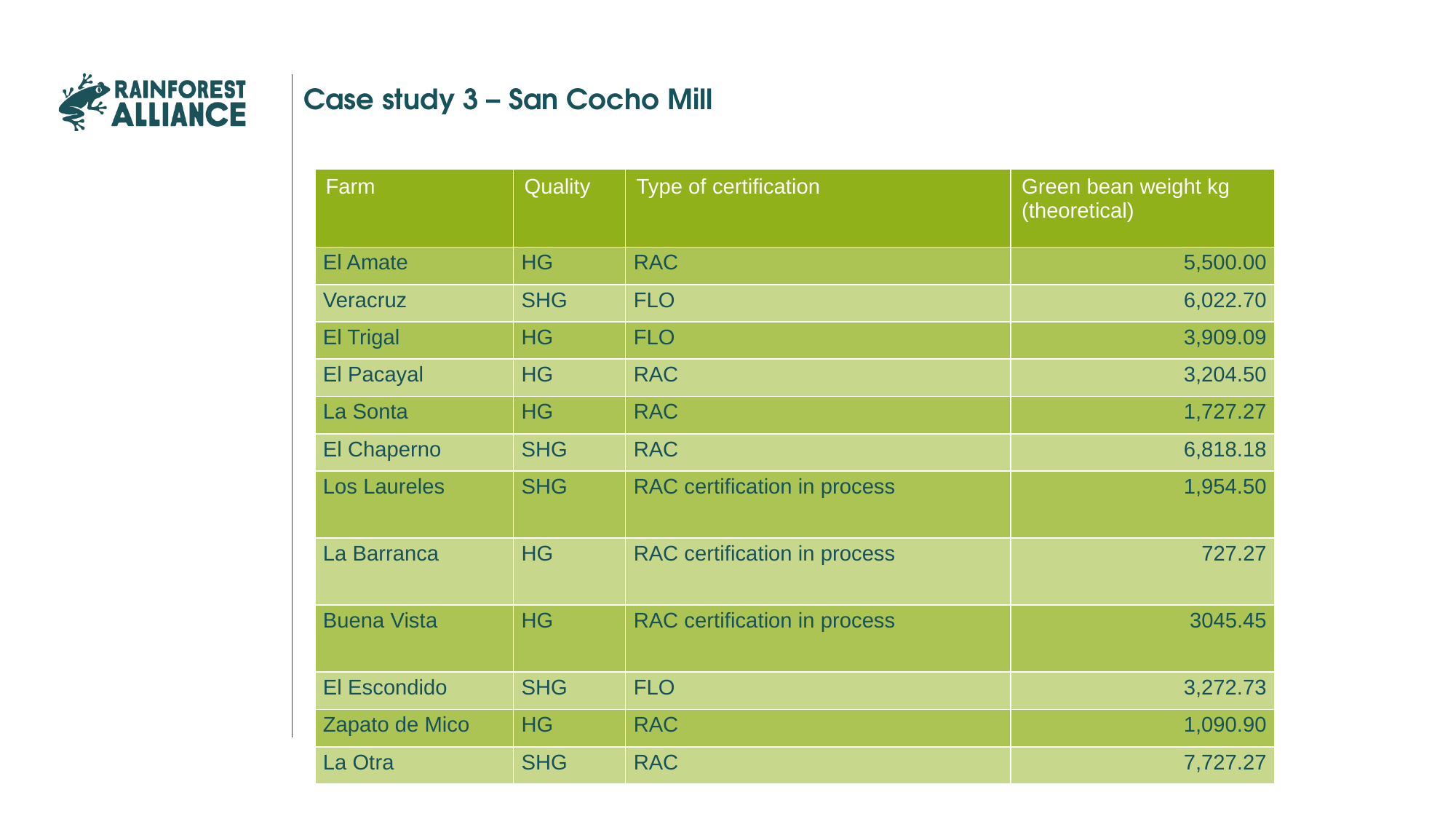

Case study 3 – San Cocho Mill

| Farm | Quality | Type of certification | Green bean weight kg (theoretical) |
| --- | --- | --- | --- |
| El Amate | HG | RAC | 5,500.00 |
| Veracruz | SHG | FLO | 6,022.70 |
| El Trigal | HG | FLO | 3,909.09 |
| El Pacayal | HG | RAC | 3,204.50 |
| La Sonta | HG | RAC | 1,727.27 |
| El Chaperno | SHG | RAC | 6,818.18 |
| Los Laureles | SHG | RAC certification in process | 1,954.50 |
| La Barranca | HG | RAC certification in process | 727.27 |
| Buena Vista | HG | RAC certification in process | 3045.45 |
| El Escondido | SHG | FLO | 3,272.73 |
| Zapato de Mico | HG | RAC | 1,090.90 |
| La Otra | SHG | RAC | 7,727.27 |